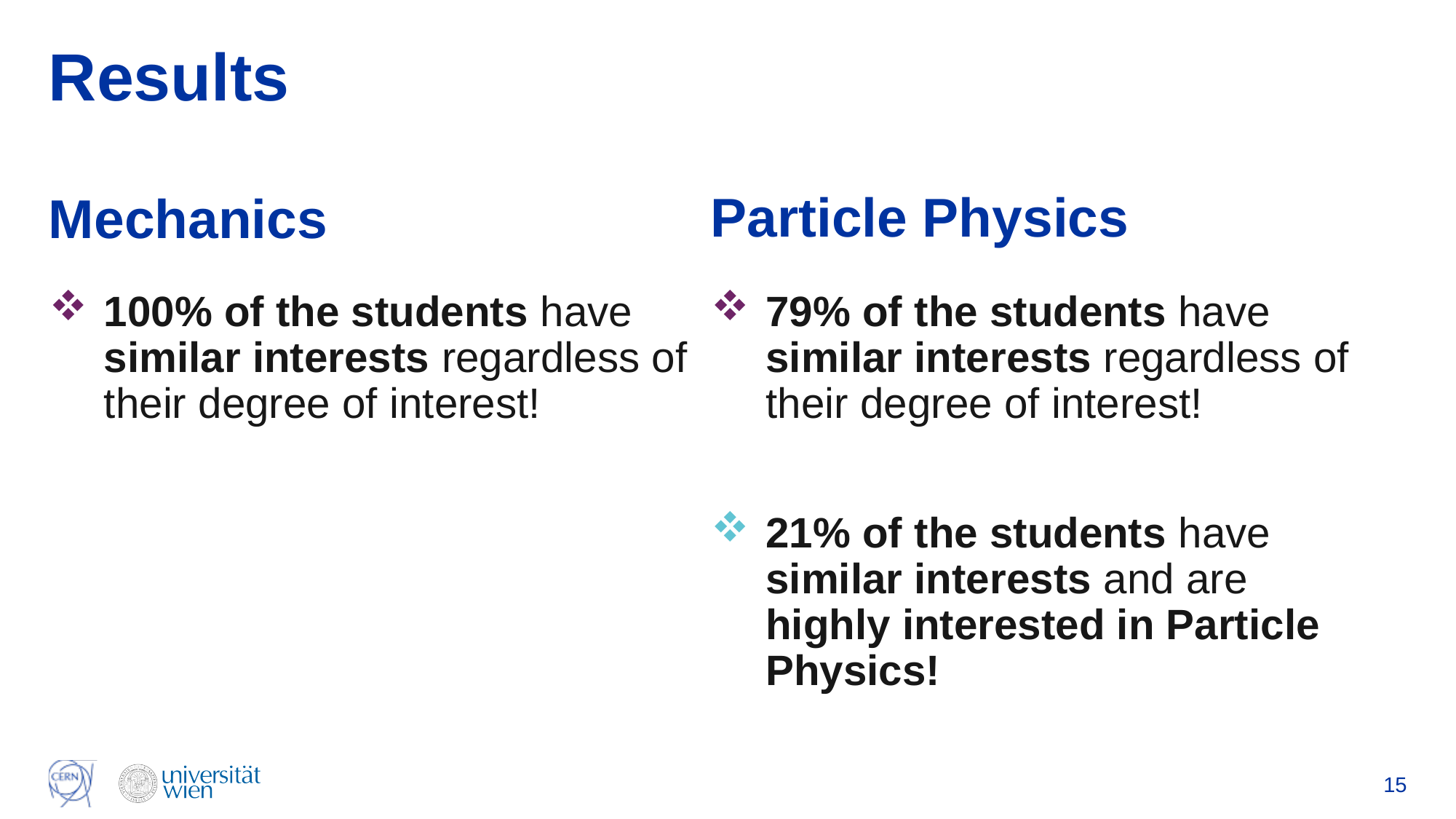

# Results
Particle Physics
Mechanics
100% of the students have similar interests regardless of their degree of interest!

79% of the students have similar interests regardless of their degree of interest!
21% of the students have similar interests and are highly interested in Particle Physics!
15